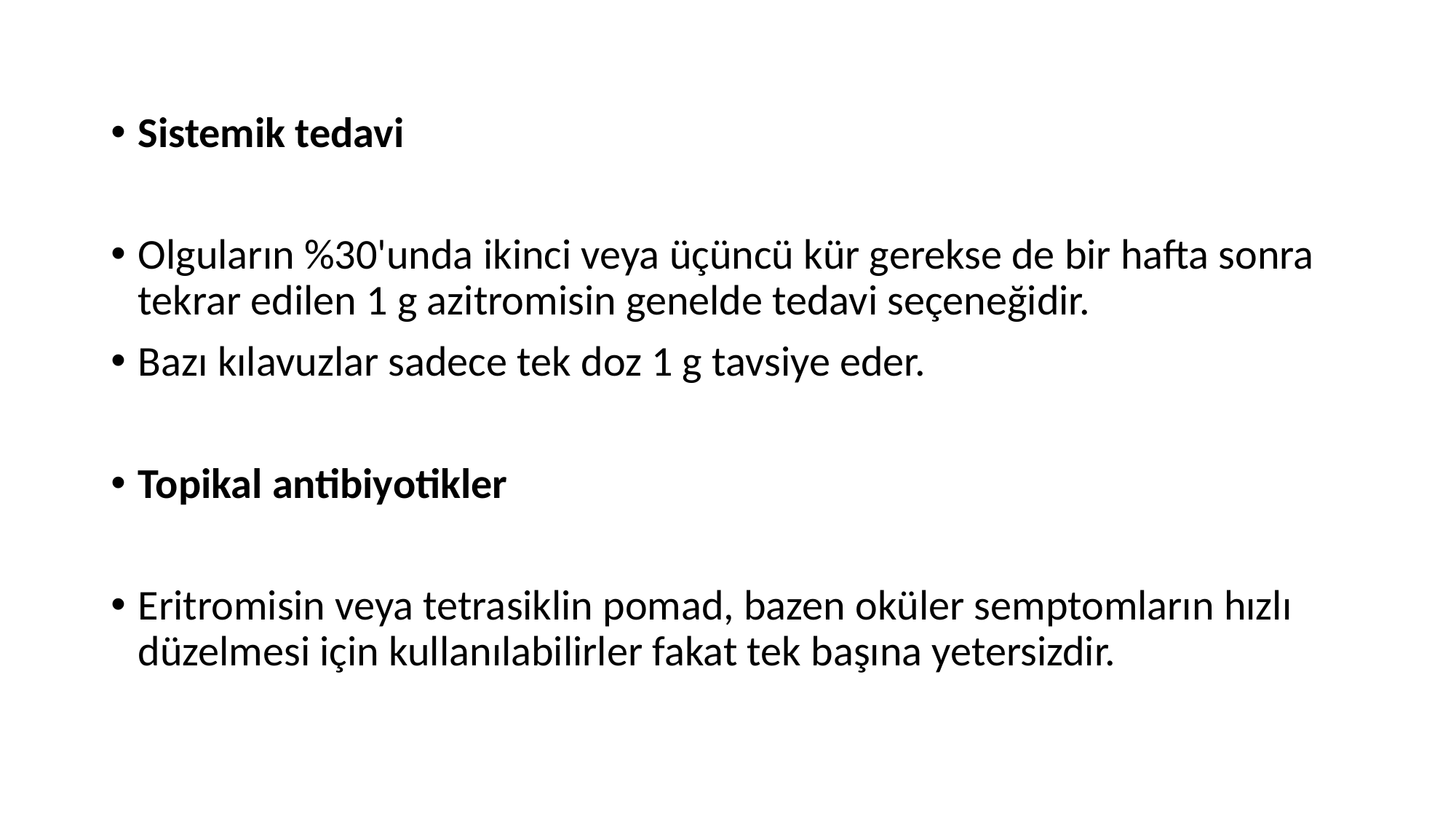

Sistemik tedavi

Olguların %30'unda ikinci veya üçüncü kür gerekse de bir hafta sonra tekrar edilen 1 g azitromisin genelde tedavi seçeneğidir.
Bazı kılavuzlar sadece tek doz 1 g tavsiye eder.

Topikal antibiyotikler

Eritromisin veya tetrasiklin pomad, bazen oküler semptomların hızlı düzelmesi için kullanılabilirler fakat tek başına yetersizdir.